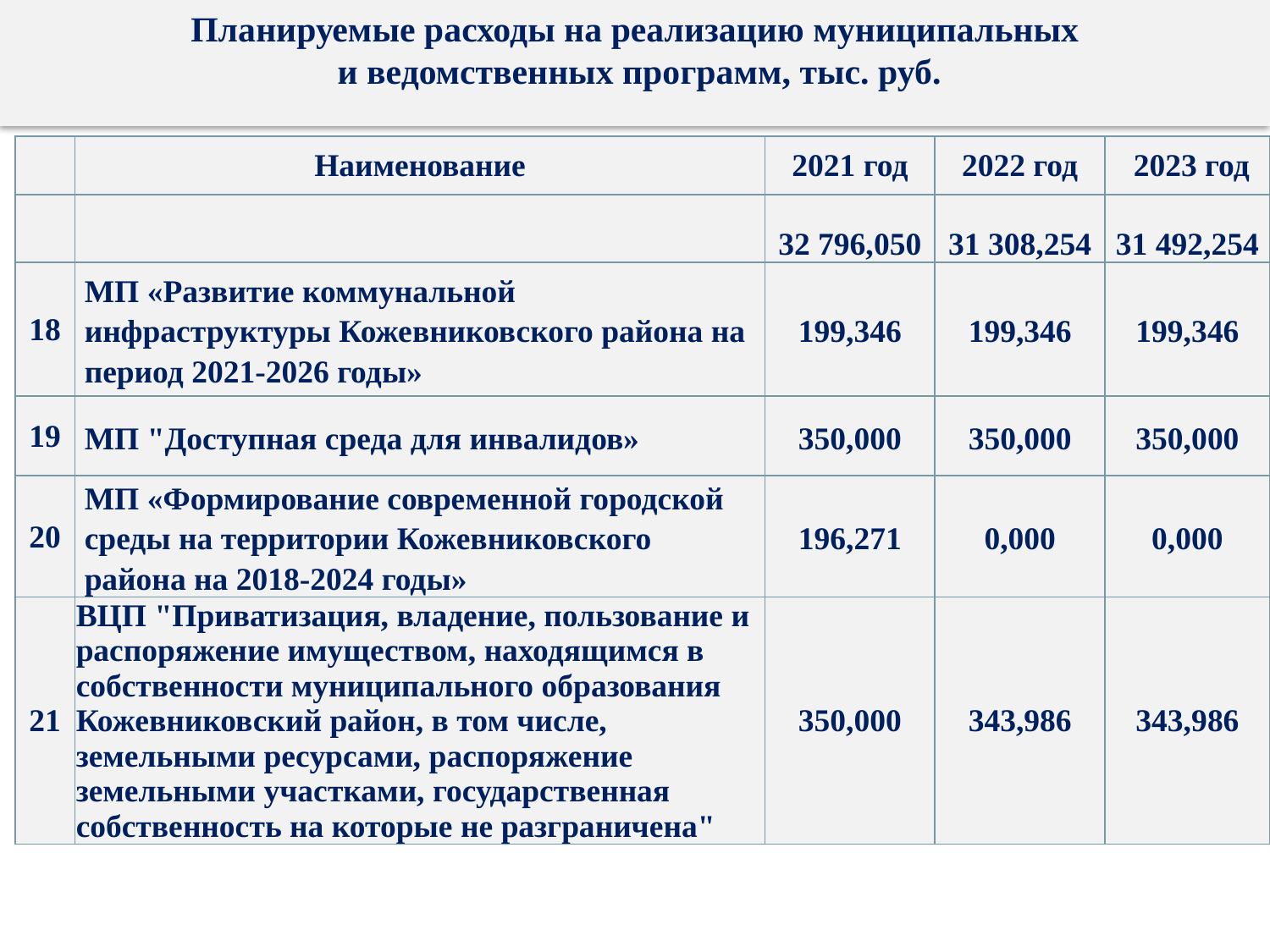

Планируемые расходы на реализацию муниципальных
 и ведомственных программ, тыс. руб.
|  | Наименование | 2021 год | 2022 год | 2023 год |
| --- | --- | --- | --- | --- |
|  |  | 32 796,050 | 31 308,254 | 31 492,254 |
| 18 | МП «Развитие коммунальной инфраструктуры Кожевниковского района на период 2021-2026 годы» | 199,346 | 199,346 | 199,346 |
| 19 | МП "Доступная среда для инвалидов» | 350,000 | 350,000 | 350,000 |
| 20 | МП «Формирование современной городской среды на территории Кожевниковского района на 2018-2024 годы» | 196,271 | 0,000 | 0,000 |
| 21 | ВЦП "Приватизация, владение, пользование и распоряжение имуществом, находящимся в собственности муниципального образования Кожевниковский район, в том числе, земельными ресурсами, распоряжение земельными участками, государственная собственность на которые не разграничена" | 350,000 | 343,986 | 343,986 |